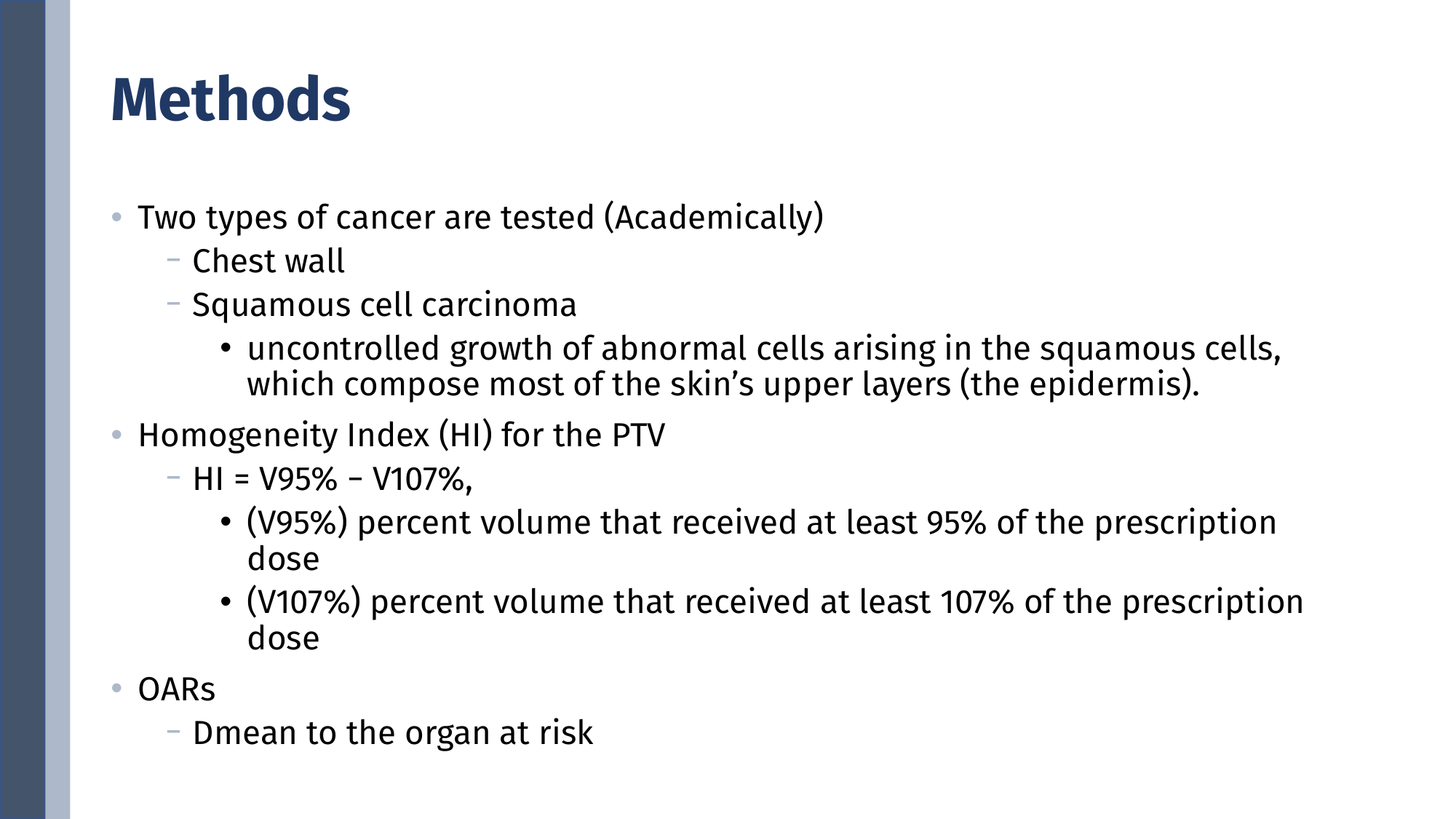

# Methods
Two types of cancer are tested (Academically)
Chest wall
Squamous cell carcinoma
uncontrolled growth of abnormal cells arising in the squamous cells, which compose most of the skin’s upper layers (the epidermis).
Homogeneity Index (HI) for the PTV
HI = V95% − V107%,
(V95%) percent volume that received at least 95% of the prescription dose
(V107%) percent volume that received at least 107% of the prescription dose
OARs
Dmean to the organ at risk